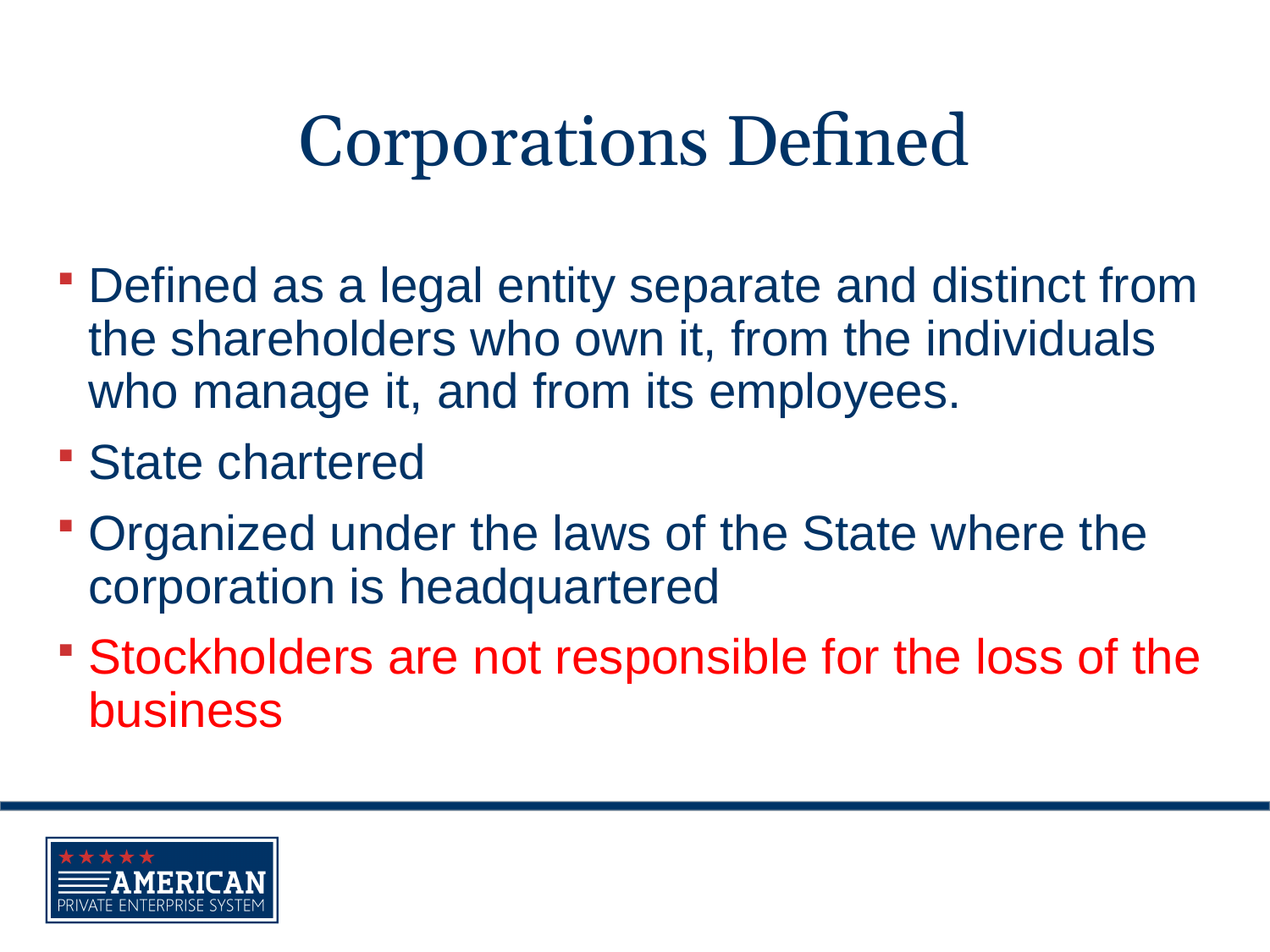

# Corporations Defined
Defined as a legal entity separate and distinct from the shareholders who own it, from the individuals who manage it, and from its employees.
State chartered
Organized under the laws of the State where the corporation is headquartered
Stockholders are not responsible for the loss of the business